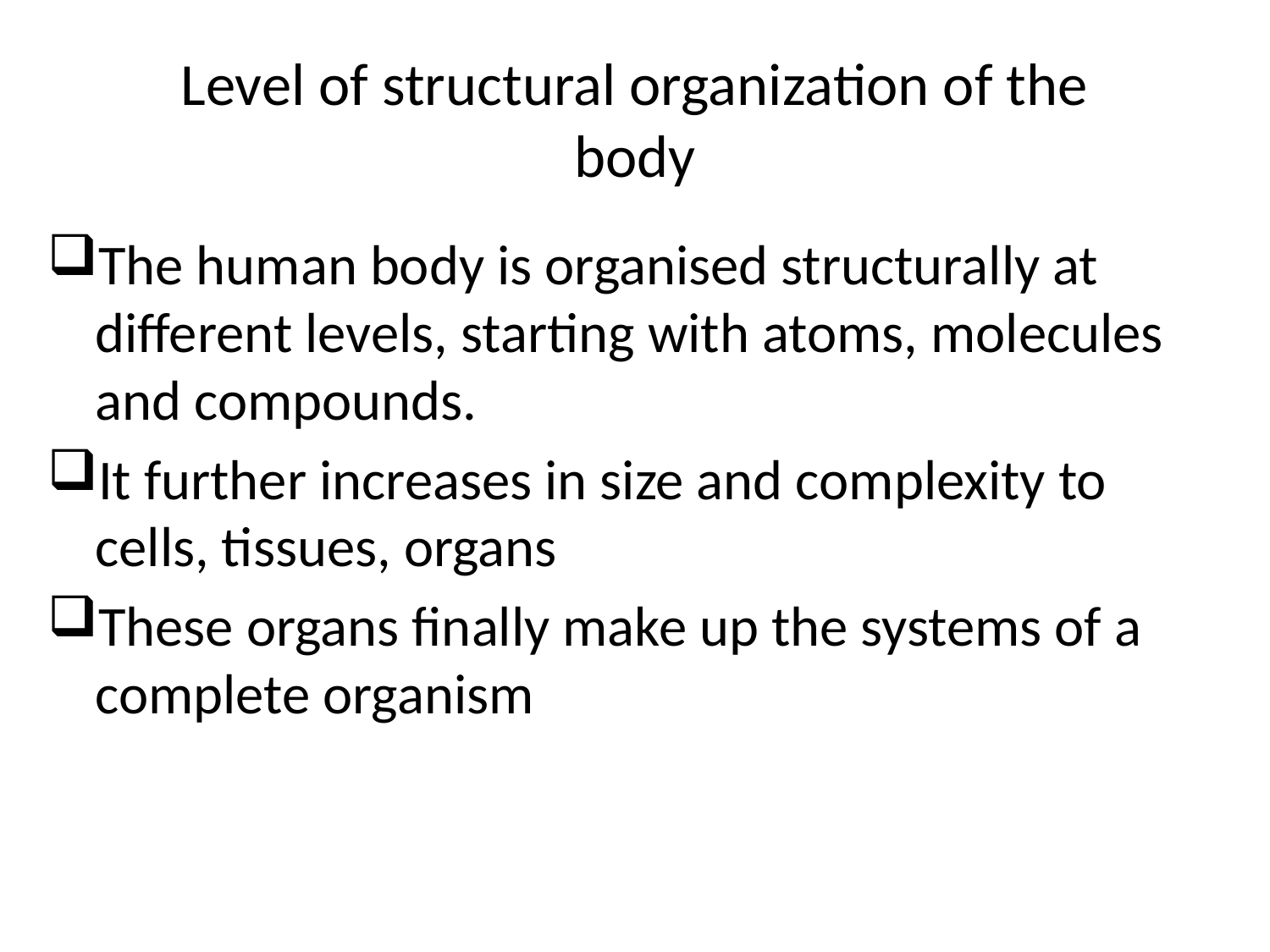

# Level of structural organization of the body
The human body is organised structurally at different levels, starting with atoms, molecules and compounds.
It further increases in size and complexity to cells, tissues, organs
These organs finally make up the systems of a complete organism